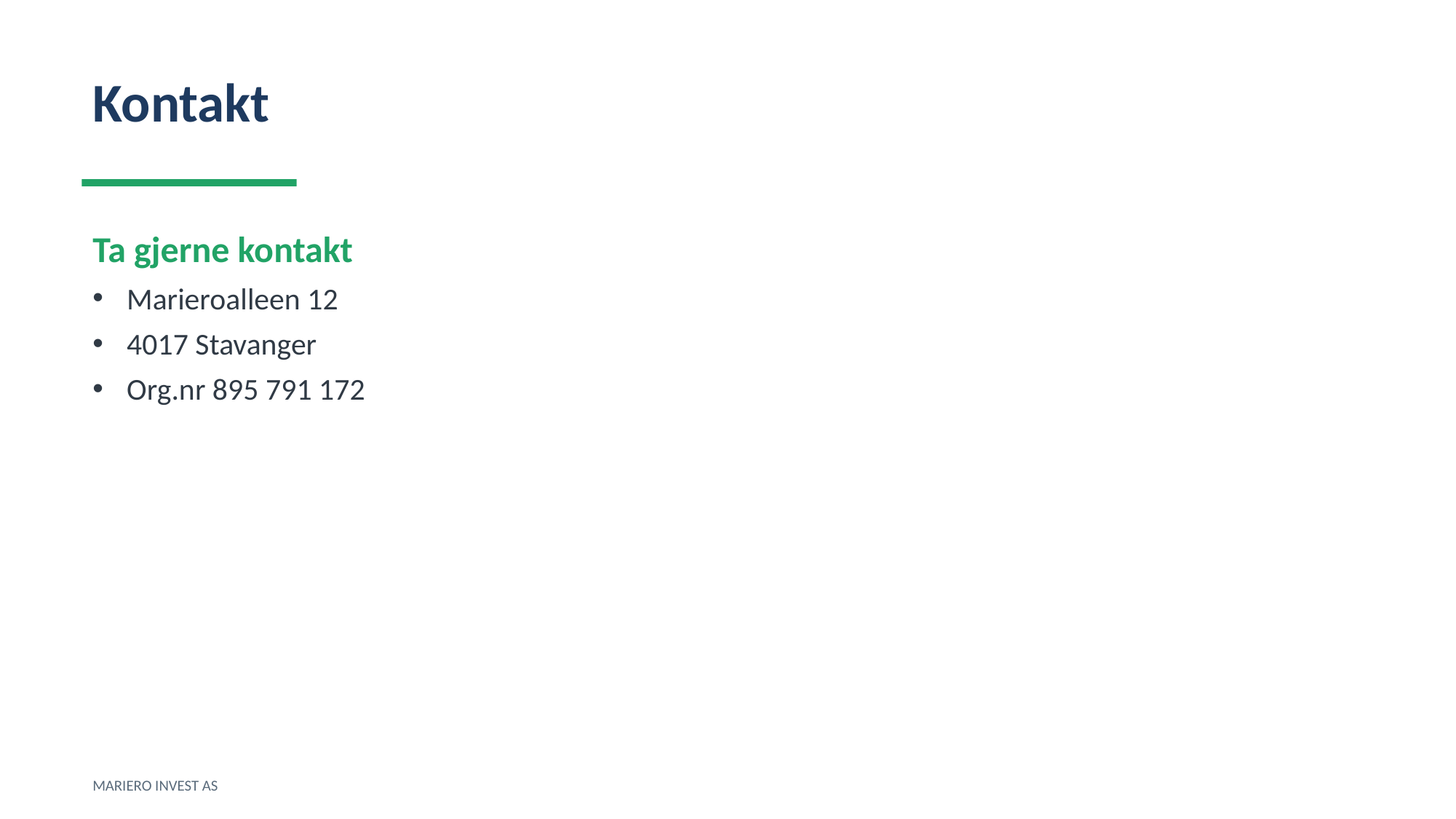

Kontakt

Ta gjerne kontakt
Marieroalleen 12
4017 Stavanger
Org.nr 895 791 172
MARIERO INVEST AS